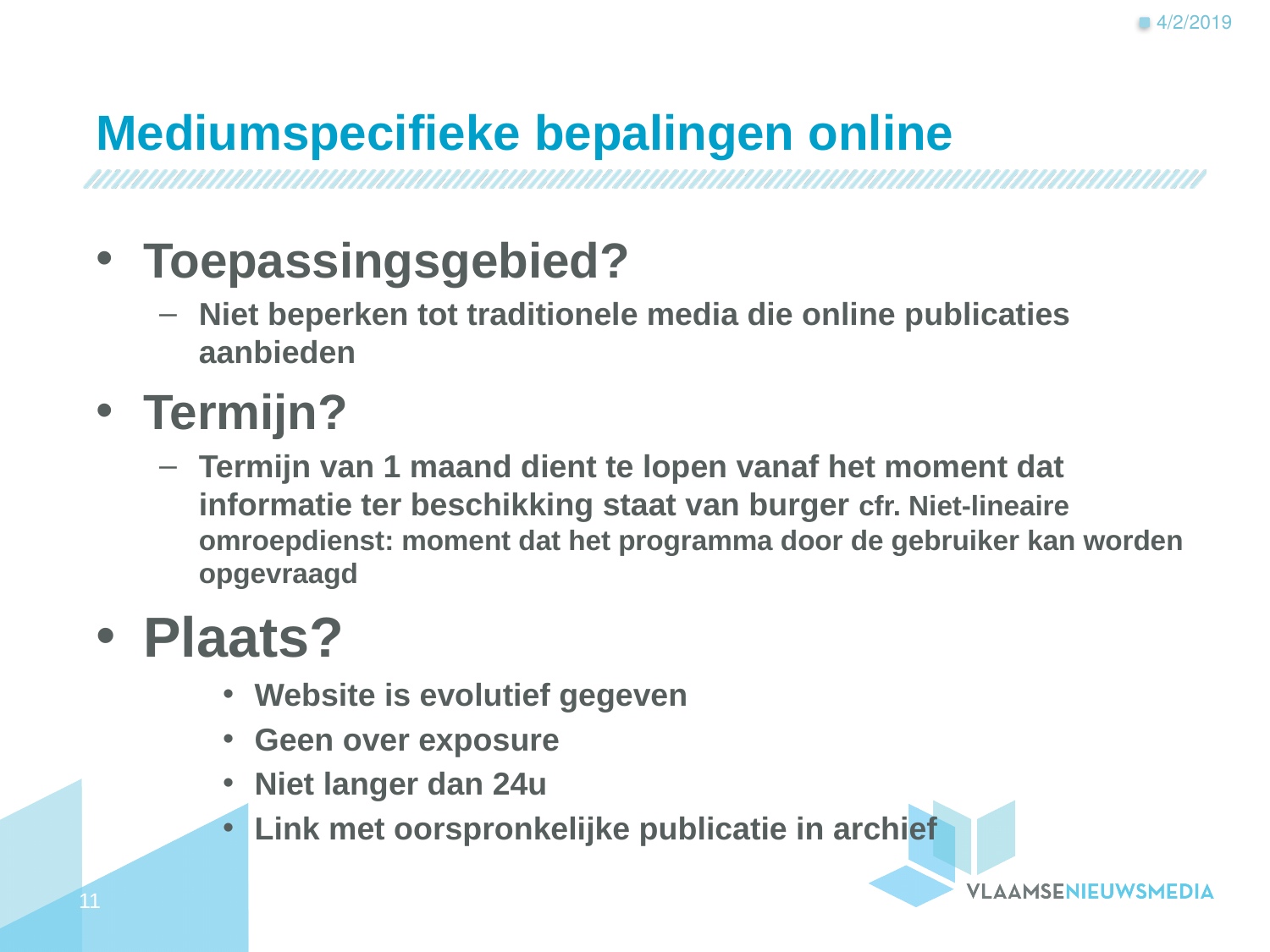

4/2/2019
# Mediumspecifieke bepalingen online
Toepassingsgebied?
Niet beperken tot traditionele media die online publicaties aanbieden
Termijn?
Termijn van 1 maand dient te lopen vanaf het moment dat informatie ter beschikking staat van burger cfr. Niet-lineaire omroepdienst: moment dat het programma door de gebruiker kan worden opgevraagd
Plaats?
Website is evolutief gegeven
Geen over exposure
Niet langer dan 24u
Link met oorspronkelijke publicatie in archief
11